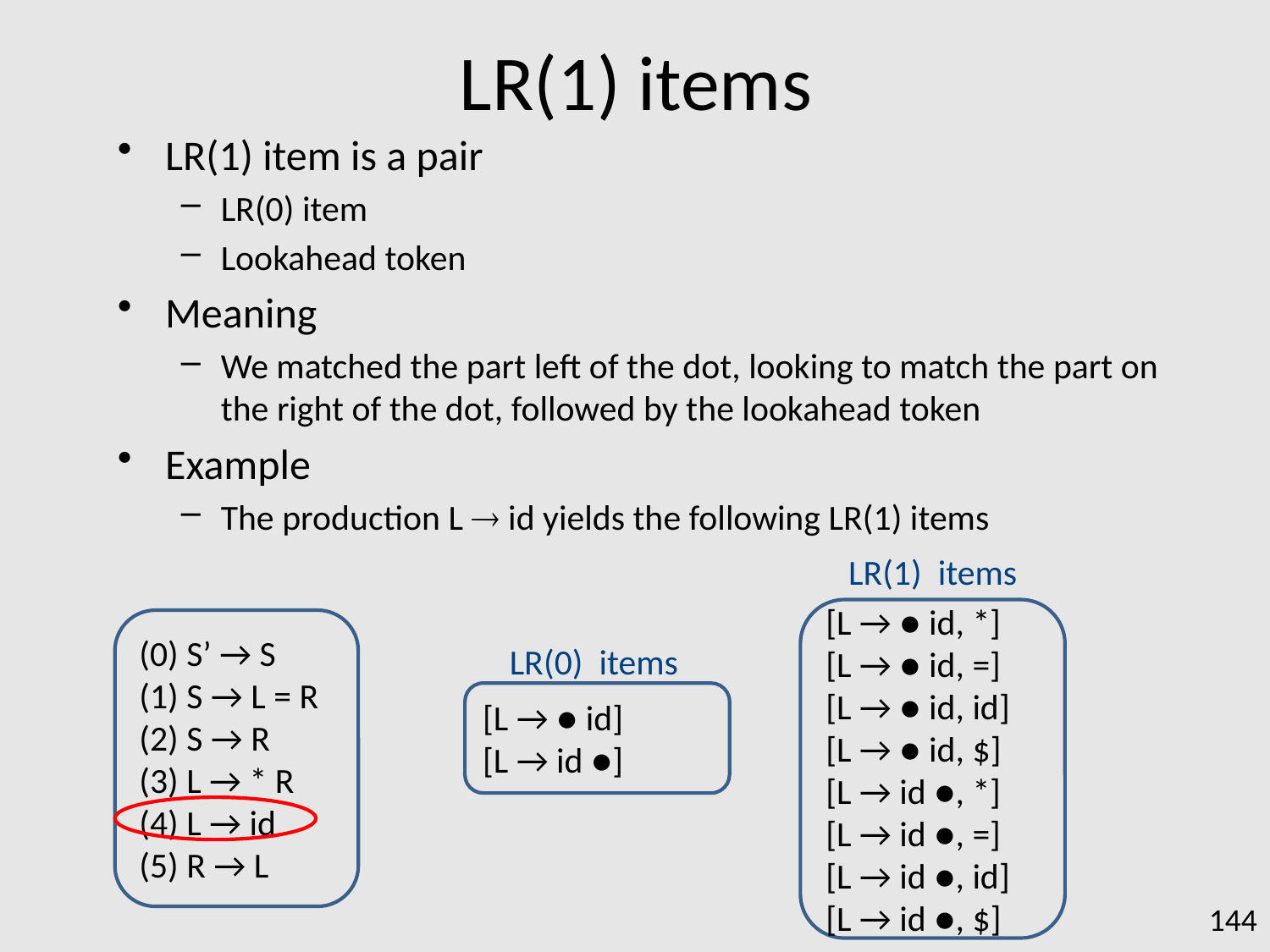

# LR(1) items
LR(1) item is a pair
LR(0) item
Lookahead token
Meaning
We matched the part left of the dot, looking to match the part on the right of the dot, followed by the lookahead token
Example
The production L → id yields the following LR(1) items
LR(1)  items
[L → ● id, *]
[L → ● id, =]
[L → ● id, id]
[L → ● id, $]
[L → id ●, *]
[L → id ●, =]
[L → id ●, id]
[L → id ●, $]
(0) S’ → S
(1) S → L = R
(2) S → R
(3) L → * R
(4) L → id
(5) R → L
LR(0)  items
[L → ● id]
[L → id ●]

144